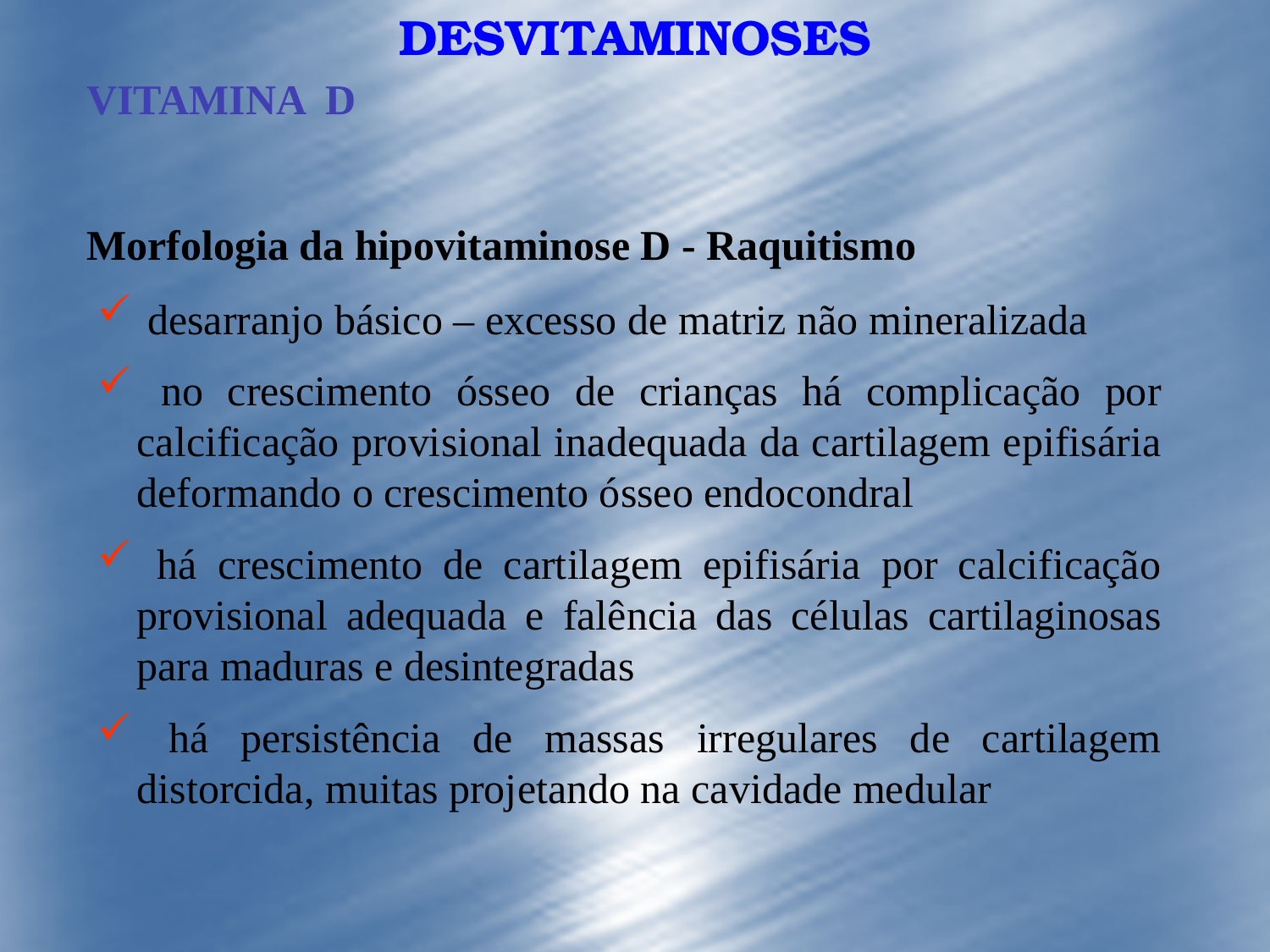

DESVITAMINOSES
VITAMINA  D
Morfologia da hipovitaminose D - Raquitismo
 desarranjo básico – excesso de matriz não mineralizada
 no crescimento ósseo de crianças há complicação por calcificação provisional inadequada da cartilagem epifisária deformando o crescimento ósseo endocondral
 há crescimento de cartilagem epifisária por calcificação provisional adequada e falência das células cartilaginosas para maduras e desintegradas
 há persistência de massas irregulares de cartilagem distorcida, muitas projetando na cavidade medular